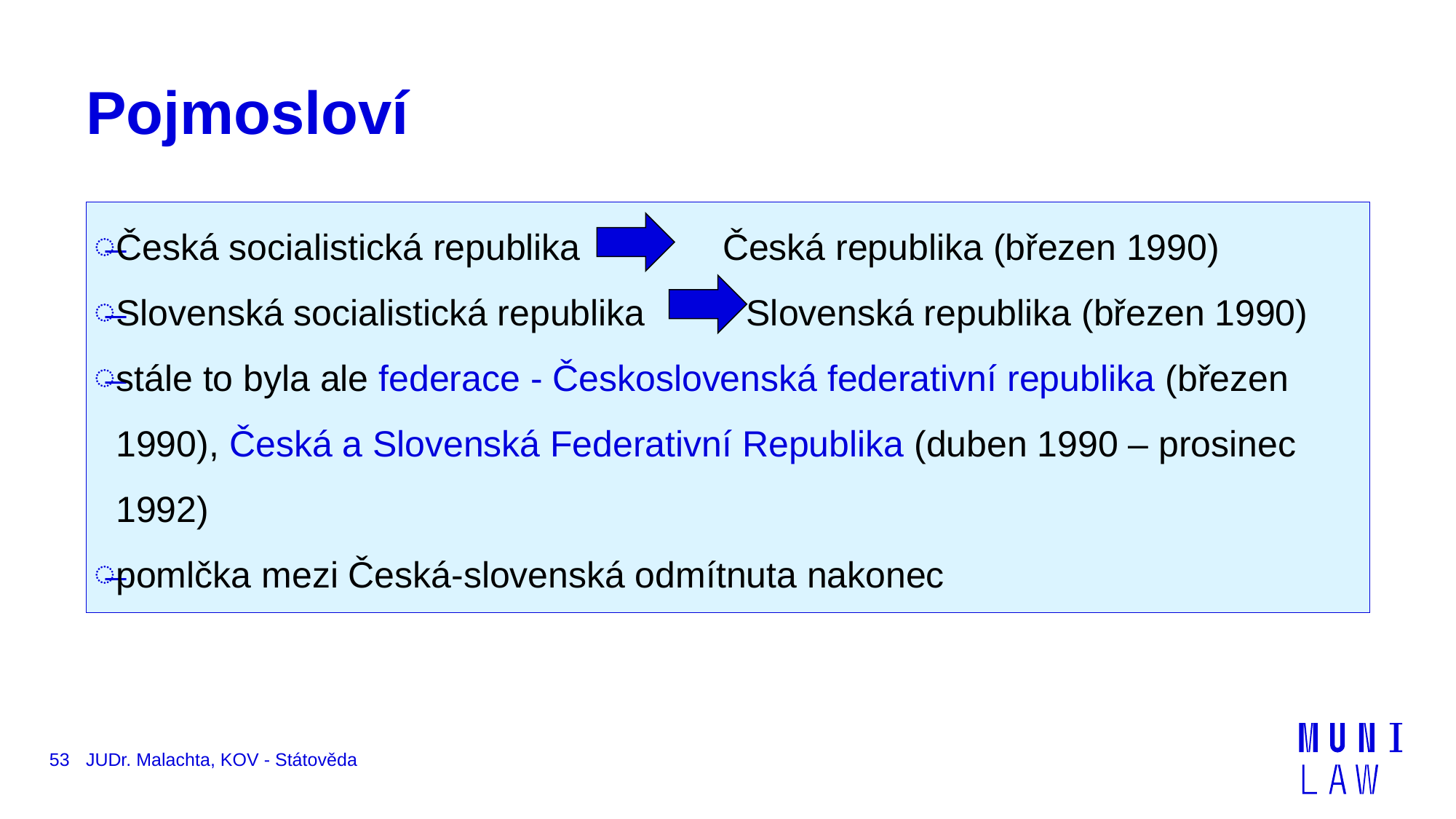

# Pojmosloví
Česká socialistická republika	      Česká republika (březen 1990)
Slovenská socialistická republika          Slovenská republika (březen 1990)
stále to byla ale federace - Československá federativní republika (březen 1990), Česká a Slovenská Federativní Republika (duben 1990 – prosinec 1992)
pomlčka mezi Česká-slovenská odmítnuta nakonec

53
JUDr. Malachta, KOV - Státověda